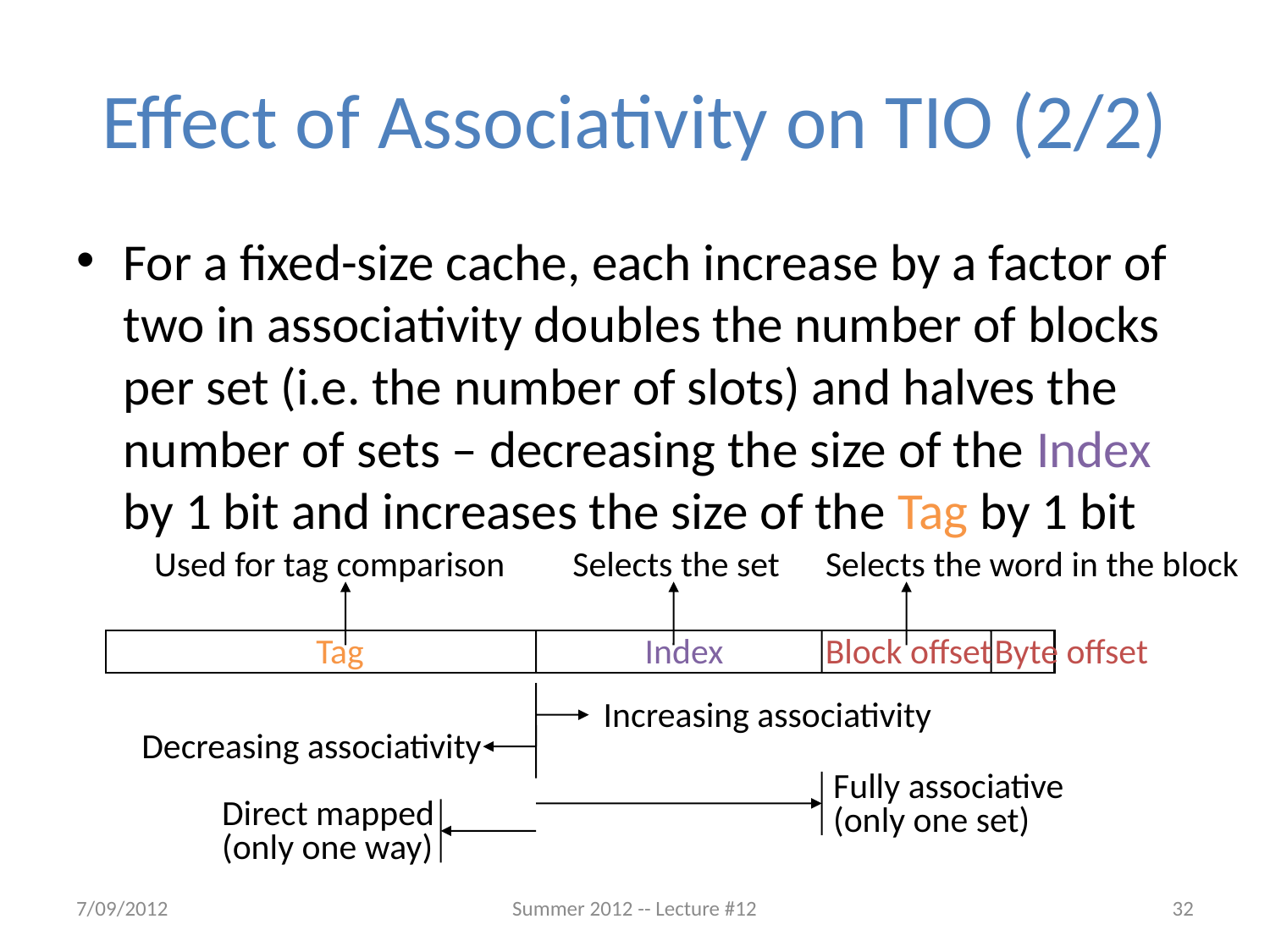

# Effect of Associativity on TIO (2/2)
For a fixed-size cache, each increase by a factor of two in associativity doubles the number of blocks per set (i.e. the number of slots) and halves the number of sets – decreasing the size of the Index by 1 bit and increases the size of the Tag by 1 bit
Used for tag comparison

Selects the set

Selects the word in the block

Tag
Index
Block offset
Byte offset

Increasing associativity

Decreasing associativity

Fully associative
(only one set)

Direct mapped
(only one way)

7/09/2012
Summer 2012 -- Lecture #12
32